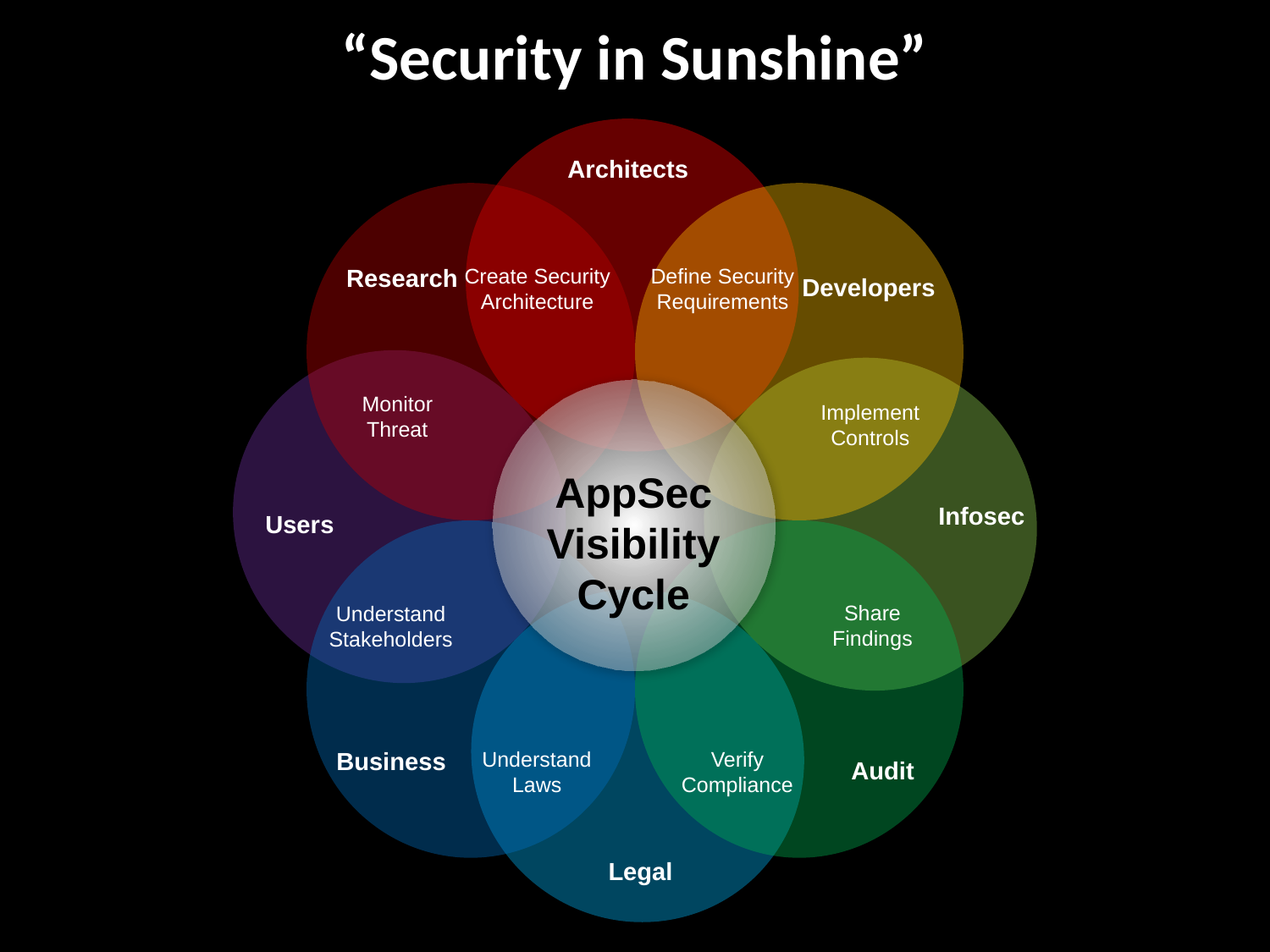

“Security in Sunshine”

Architects

Create Security
Architecture
Define Security
Requirements
Research
Developers

Monitor
Threat
Implement
Controls
AppSec
Visibility
Cycle
Infosec
Users

Share
Findings
Understand
Stakeholders
Business
Understand
Laws
Verify
Compliance
Audit
Legal